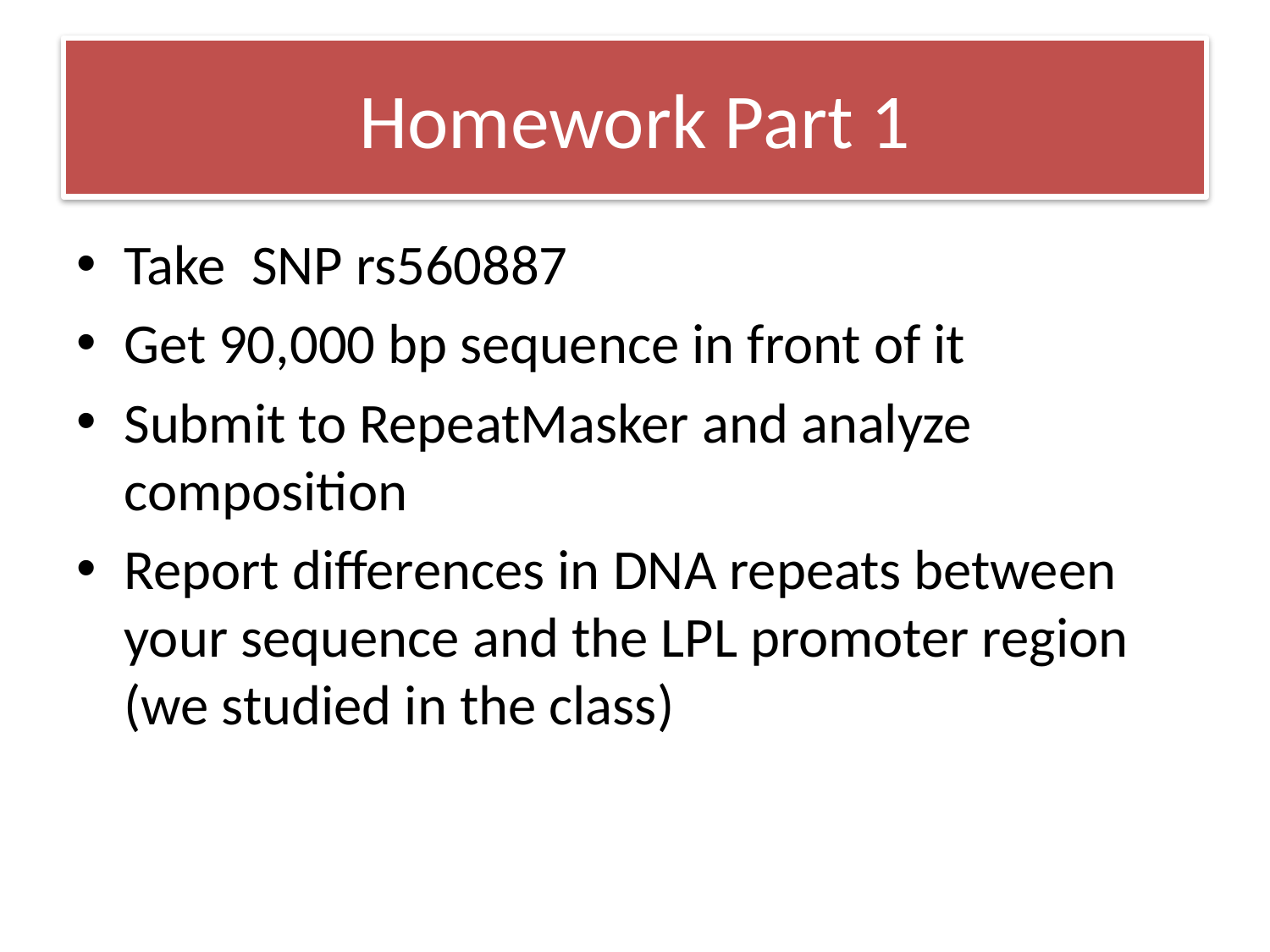

# Homework Part 1
Take  SNP rs560887
Get 90,000 bp sequence in front of it
Submit to RepeatMasker and analyze composition
Report differences in DNA repeats between your sequence and the LPL promoter region (we studied in the class)